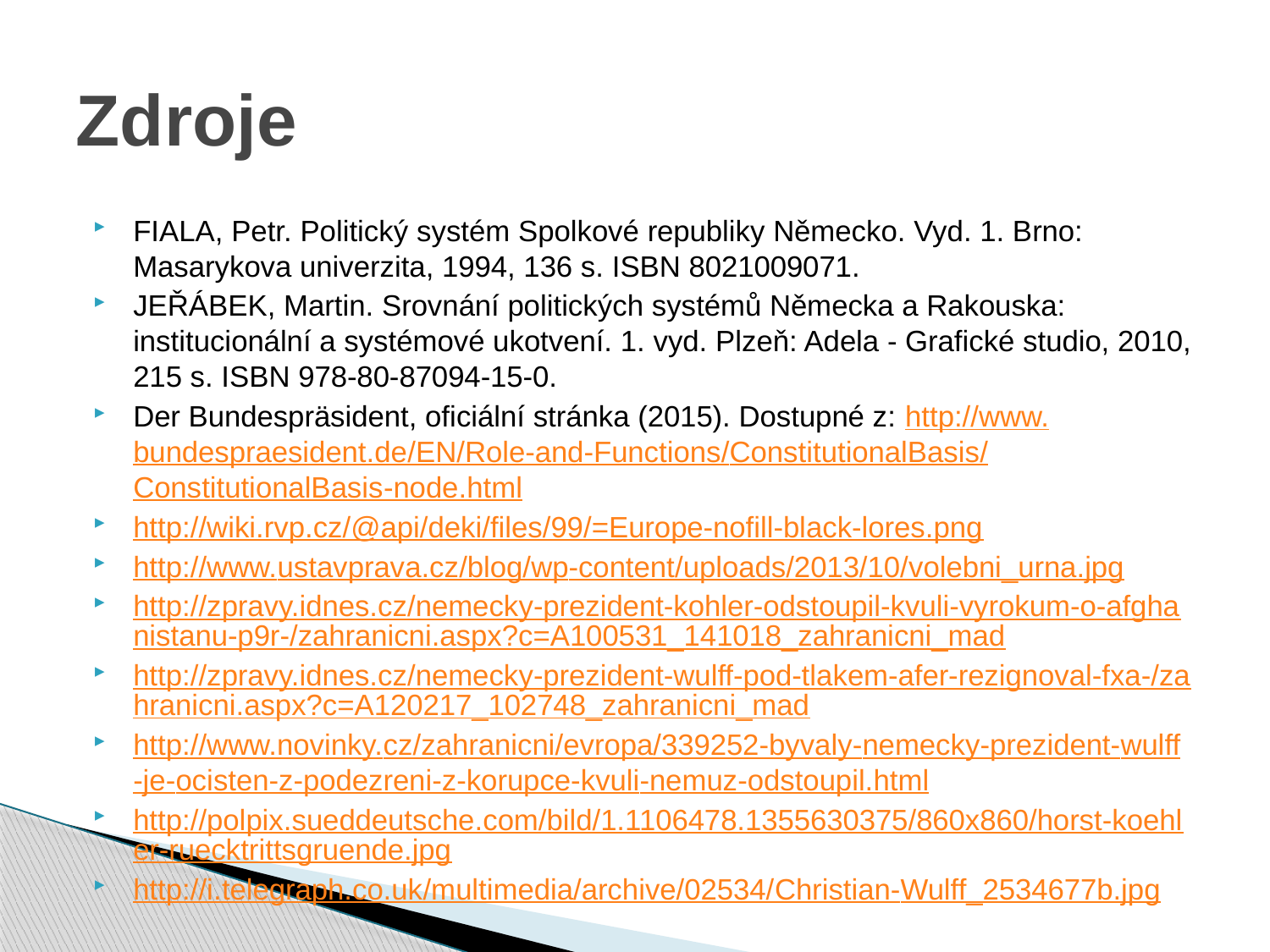

# Zdroje
FIALA, Petr. Politický systém Spolkové republiky Německo. Vyd. 1. Brno: Masarykova univerzita, 1994, 136 s. ISBN 8021009071.
JEŘÁBEK, Martin. Srovnání politických systémů Německa a Rakouska: institucionální a systémové ukotvení. 1. vyd. Plzeň: Adela - Grafické studio, 2010, 215 s. ISBN 978-80-87094-15-0.
Der Bundespräsident, oficiální stránka (2015). Dostupné z: http://www.bundespraesident.de/EN/Role-and-Functions/ConstitutionalBasis/ConstitutionalBasis-node.html
http://wiki.rvp.cz/@api/deki/files/99/=Europe-nofill-black-lores.png
http://www.ustavprava.cz/blog/wp-content/uploads/2013/10/volebni_urna.jpg
http://zpravy.idnes.cz/nemecky-prezident-kohler-odstoupil-kvuli-vyrokum-o-afghanistanu-p9r-/zahranicni.aspx?c=A100531_141018_zahranicni_mad
http://zpravy.idnes.cz/nemecky-prezident-wulff-pod-tlakem-afer-rezignoval-fxa-/zahranicni.aspx?c=A120217_102748_zahranicni_mad
http://www.novinky.cz/zahranicni/evropa/339252-byvaly-nemecky-prezident-wulff-je-ocisten-z-podezreni-z-korupce-kvuli-nemuz-odstoupil.html
http://polpix.sueddeutsche.com/bild/1.1106478.1355630375/860x860/horst-koehler-ruecktrittsgruende.jpg
http://i.telegraph.co.uk/multimedia/archive/02534/Christian-Wulff_2534677b.jpg